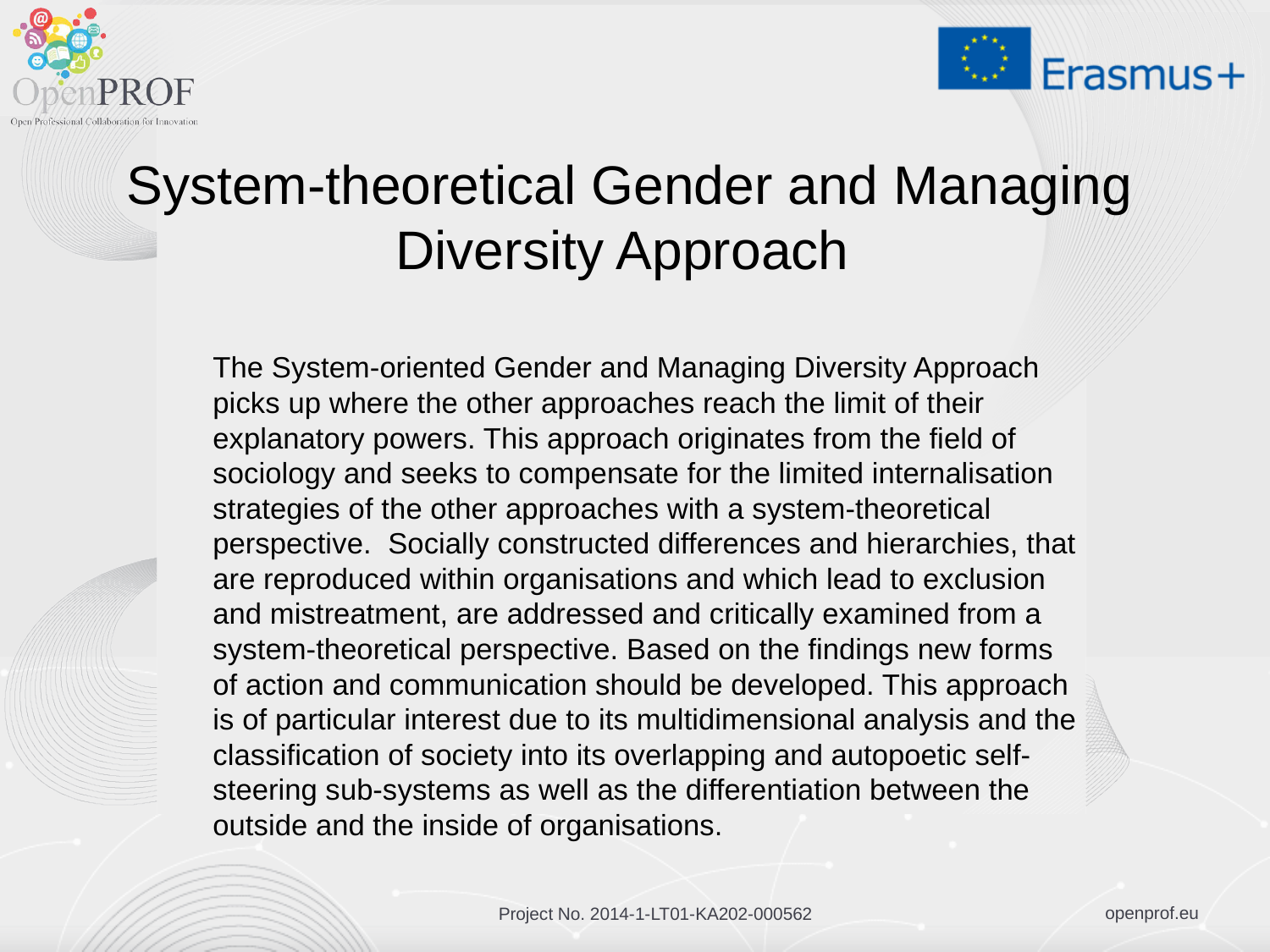

# System-theoretical Gender and Managing Diversity Approach
The System-oriented Gender and Managing Diversity Approach picks up where the other approaches reach the limit of their explanatory powers. This approach originates from the field of sociology and seeks to compensate for the limited internalisation strategies of the other approaches with a system-theoretical perspective.  Socially constructed differences and hierarchies, that are reproduced within organisations and which lead to exclusion and mistreatment, are addressed and critically examined from a system-theoretical perspective. Based on the findings new forms of action and communication should be developed. This approach is of particular interest due to its multidimensional analysis and the classification of society into its overlapping and autopoetic self-steering sub-systems as well as the differentiation between the outside and the inside of organisations.